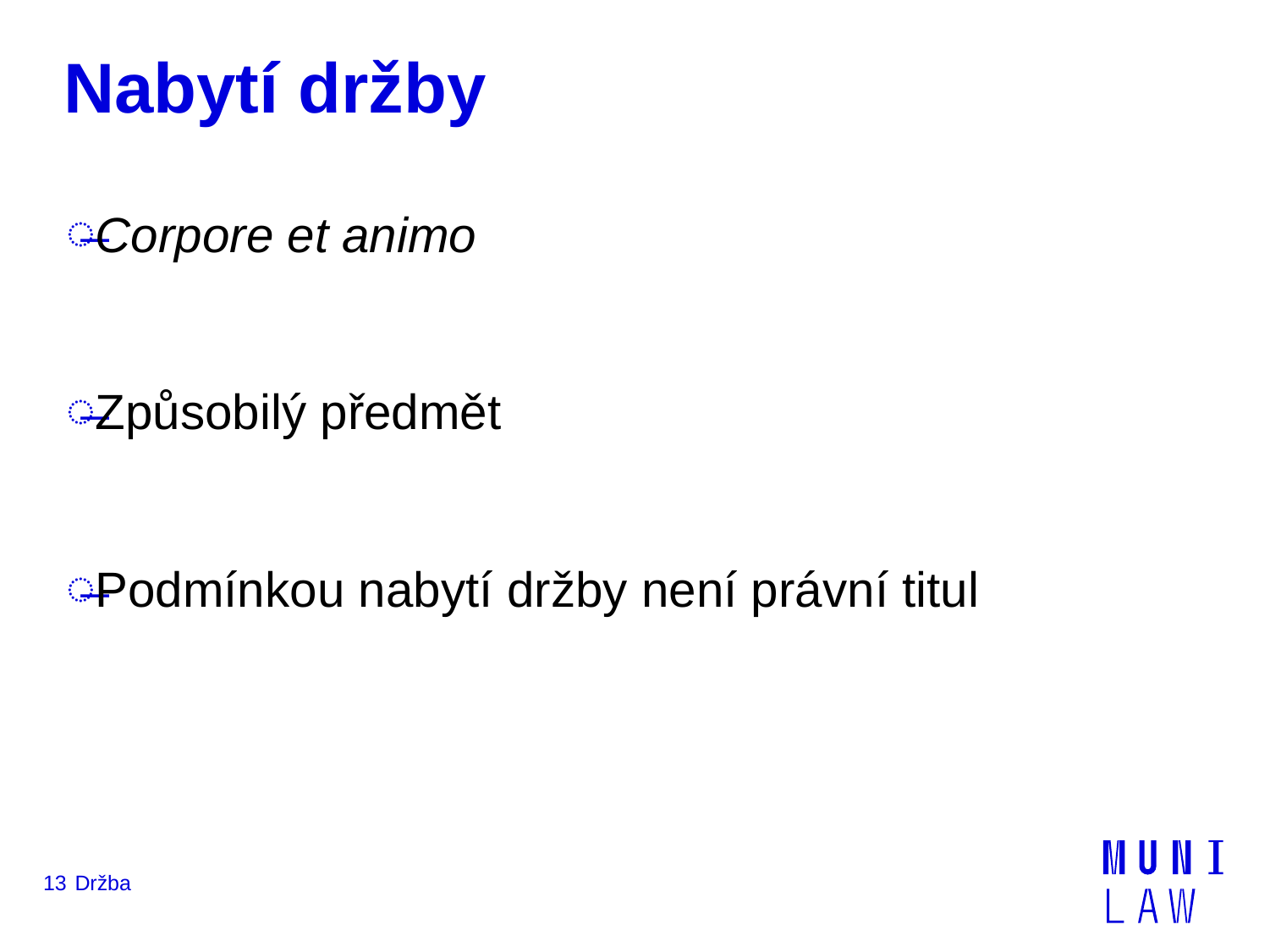

# Nabytí držby
Corpore et animo

Způsobilý předmět

Podmínkou nabytí držby není právní titul

13
Držba